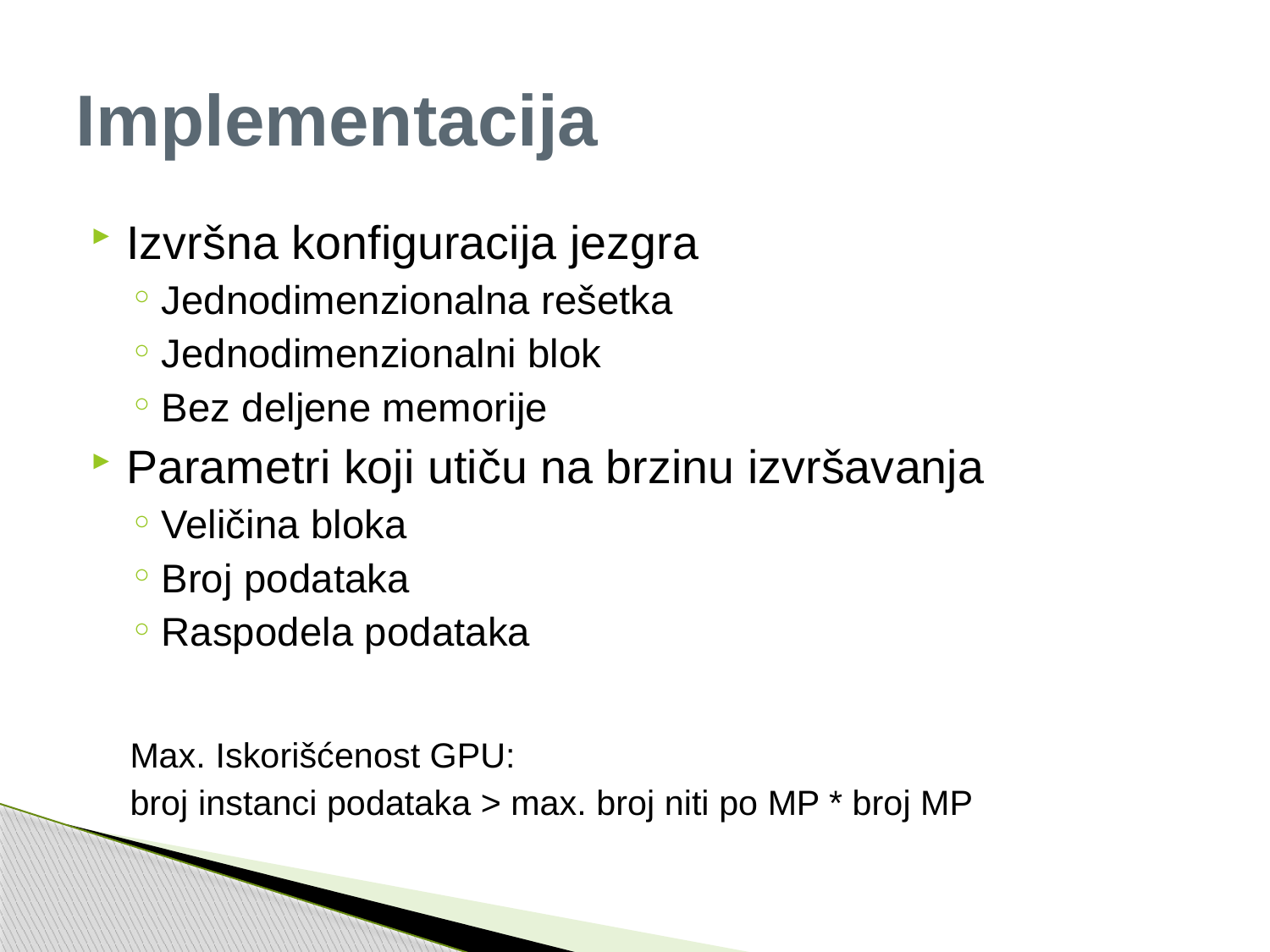

# Implementacija
Izvršna konfiguracija jezgra
Jednodimenzionalna rešetka
Jednodimenzionalni blok
Bez deljene memorije
Parametri koji utiču na brzinu izvršavanja
Veličina bloka
Broj podataka
Raspodela podataka

Max. Iskorišćenost GPU:
broj instanci podataka > max. broj niti po MP * broj MP